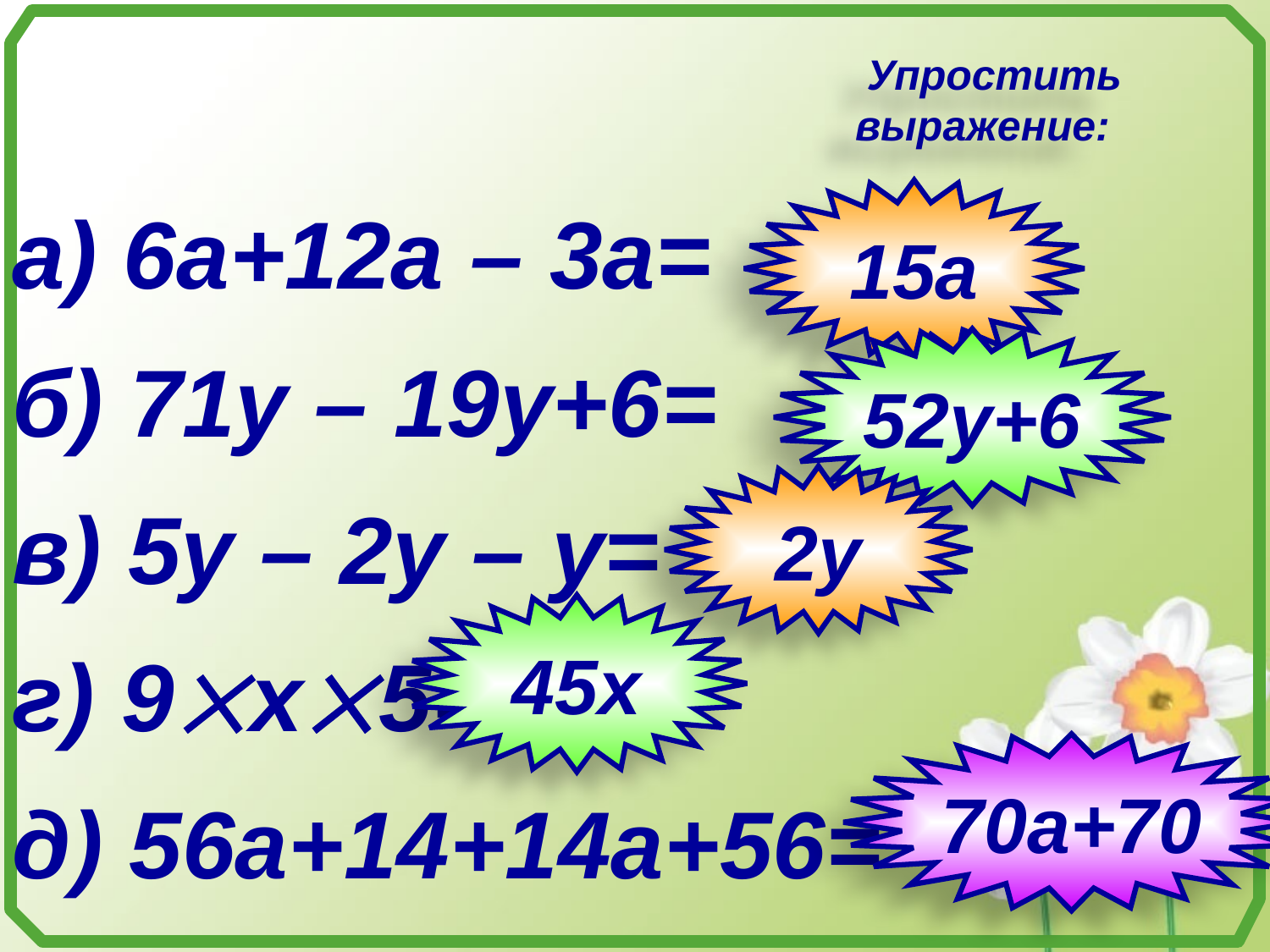

Упростить выражение:
15а
а) 6а+12а – 3а=
52у+6
б) 71у – 19у+6=
2у
в) 5у – 2у – у=
45х
г) 9×х×5=
70а+70
д) 56а+14+14а+56=